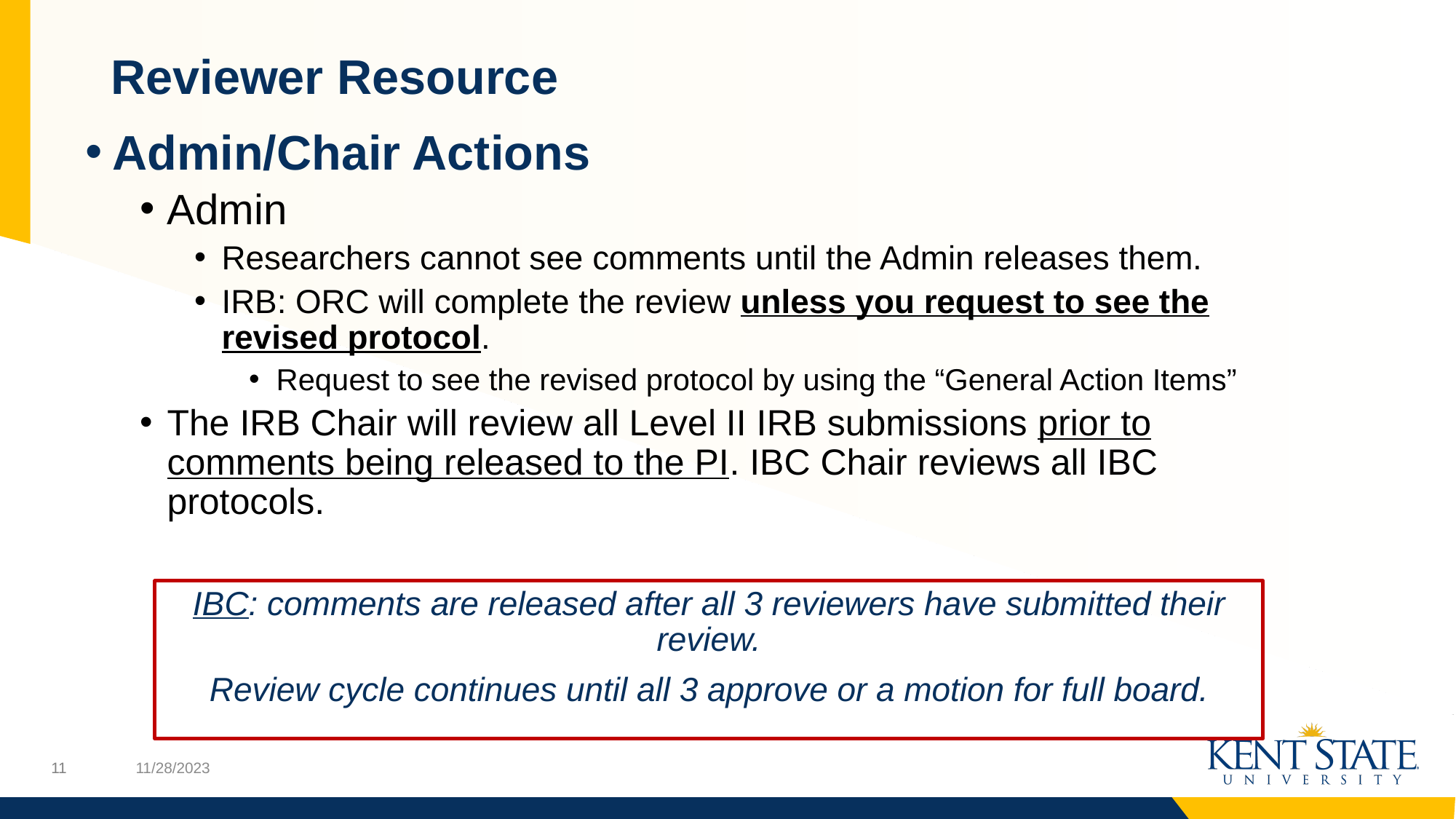

# Reviewer Resource
Admin/Chair Actions
Admin
Researchers cannot see comments until the Admin releases them.
IRB: ORC will complete the review unless you request to see the revised protocol.
Request to see the revised protocol by using the “General Action Items”
The IRB Chair will review all Level II IRB submissions prior to comments being released to the PI. IBC Chair reviews all IBC protocols.

IBC: comments are released after all 3 reviewers have submitted their review.
Review cycle continues until all 3 approve or a motion for full board.

11/28/2023